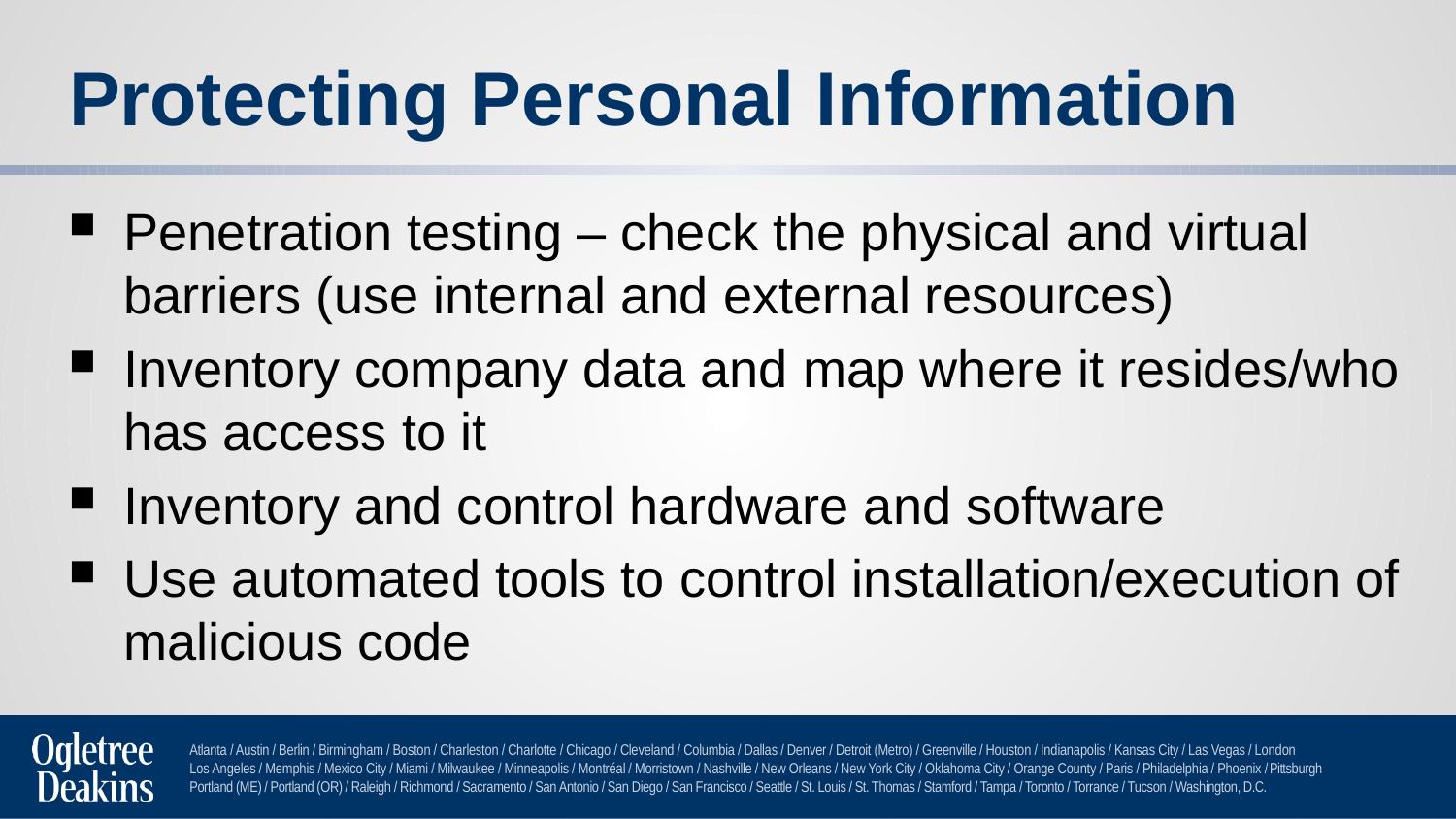

# Protecting Personal Information
Penetration testing – check the physical and virtual barriers (use internal and external resources)
Inventory company data and map where it resides/who has access to it
Inventory and control hardware and software
Use automated tools to control installation/execution of malicious code